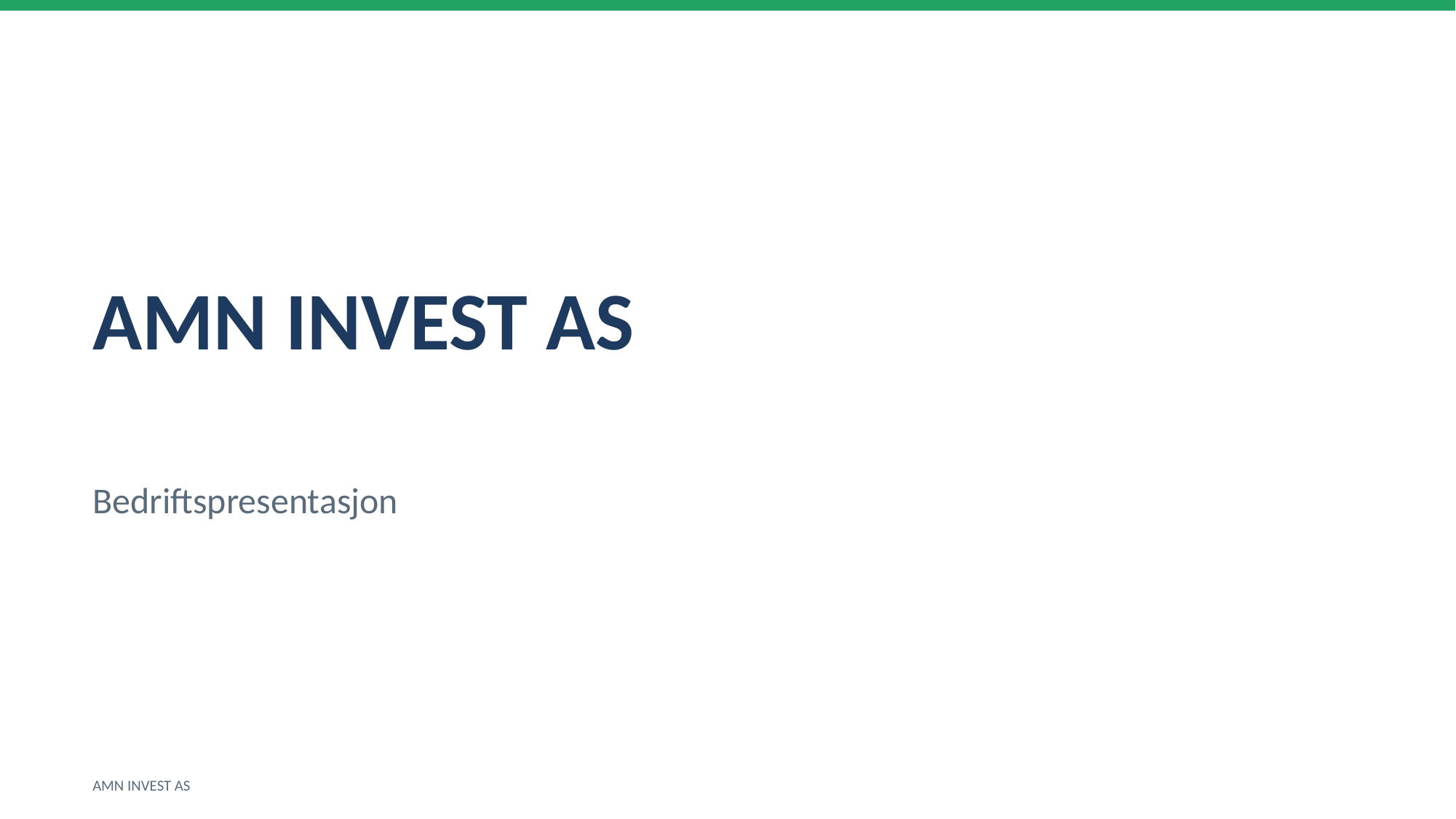

AMN INVEST AS
Bedriftspresentasjon
AMN INVEST AS